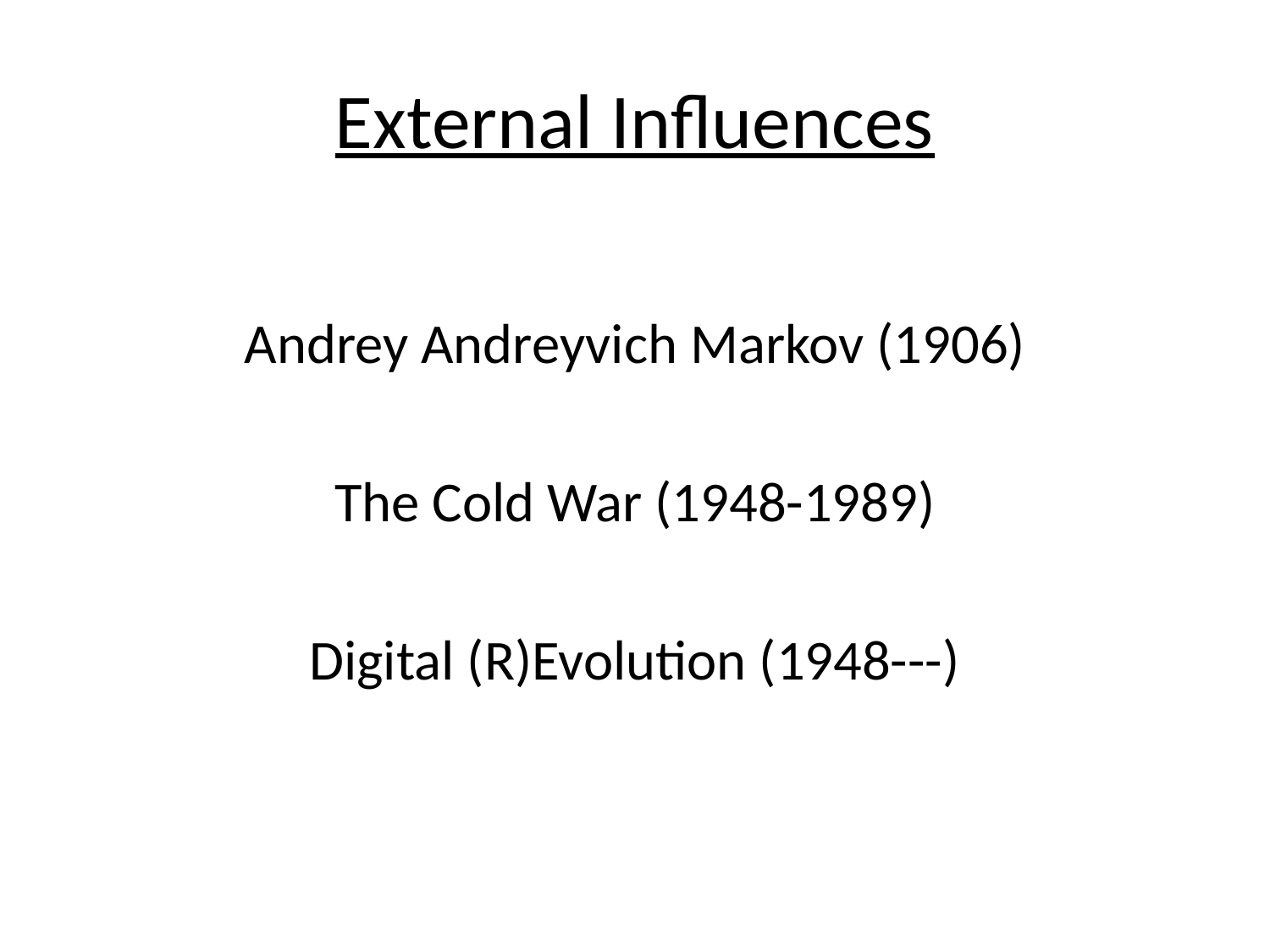

# External Influences

Andrey Andreyvich Markov (1906)

The Cold War (1948-1989)

Digital (R)Evolution (1948---)